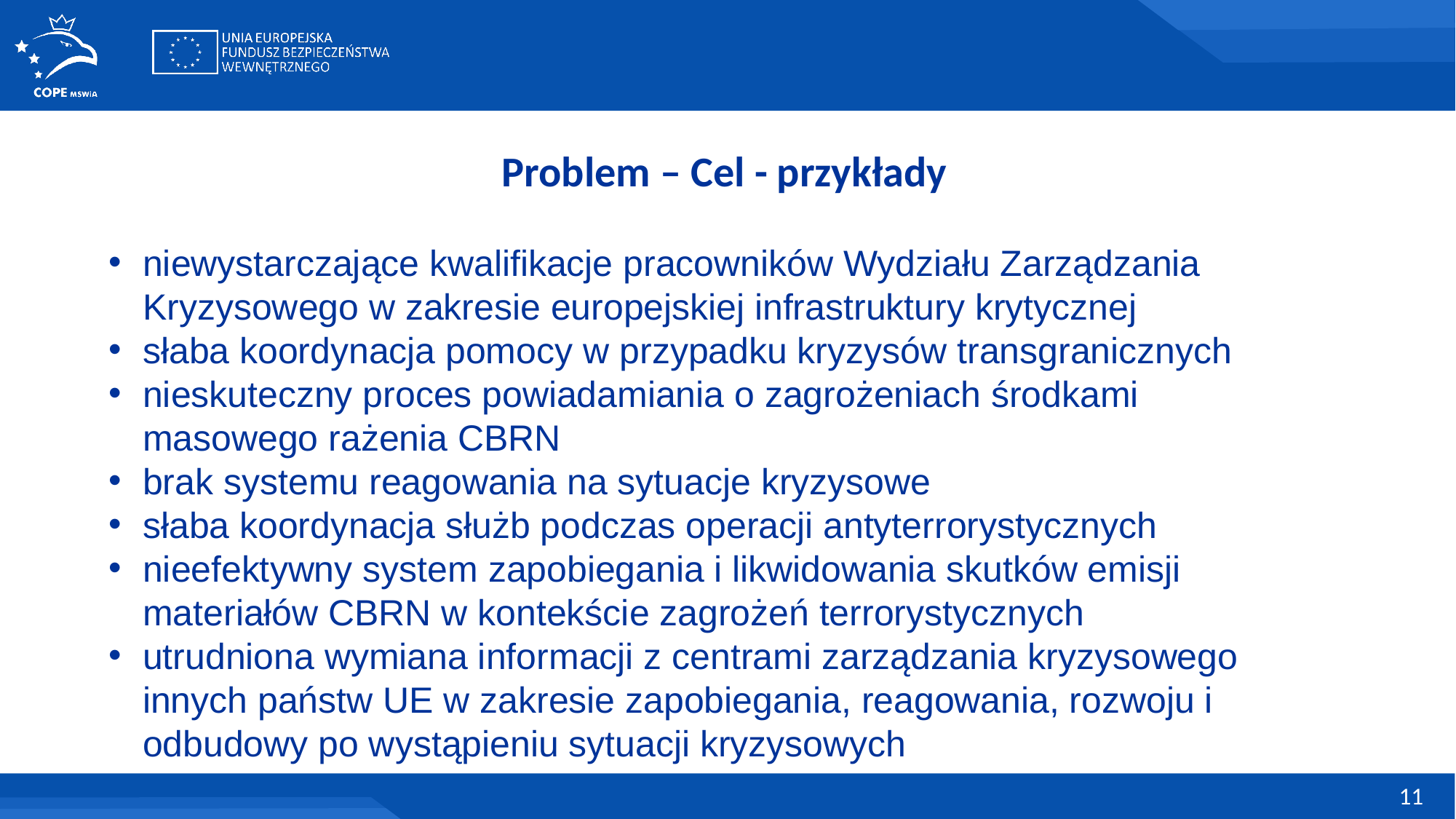

# Problem – Cel - przykłady
niewystarczające kwalifikacje pracowników Wydziału Zarządzania Kryzysowego w zakresie europejskiej infrastruktury krytycznej
słaba koordynacja pomocy w przypadku kryzysów transgranicznych
nieskuteczny proces powiadamiania o zagrożeniach środkami masowego rażenia CBRN
brak systemu reagowania na sytuacje kryzysowe
słaba koordynacja służb podczas operacji antyterrorystycznych
nieefektywny system zapobiegania i likwidowania skutków emisji materiałów CBRN w kontekście zagrożeń terrorystycznych
utrudniona wymiana informacji z centrami zarządzania kryzysowego innych państw UE w zakresie zapobiegania, reagowania, rozwoju i odbudowy po wystąpieniu sytuacji kryzysowych

11